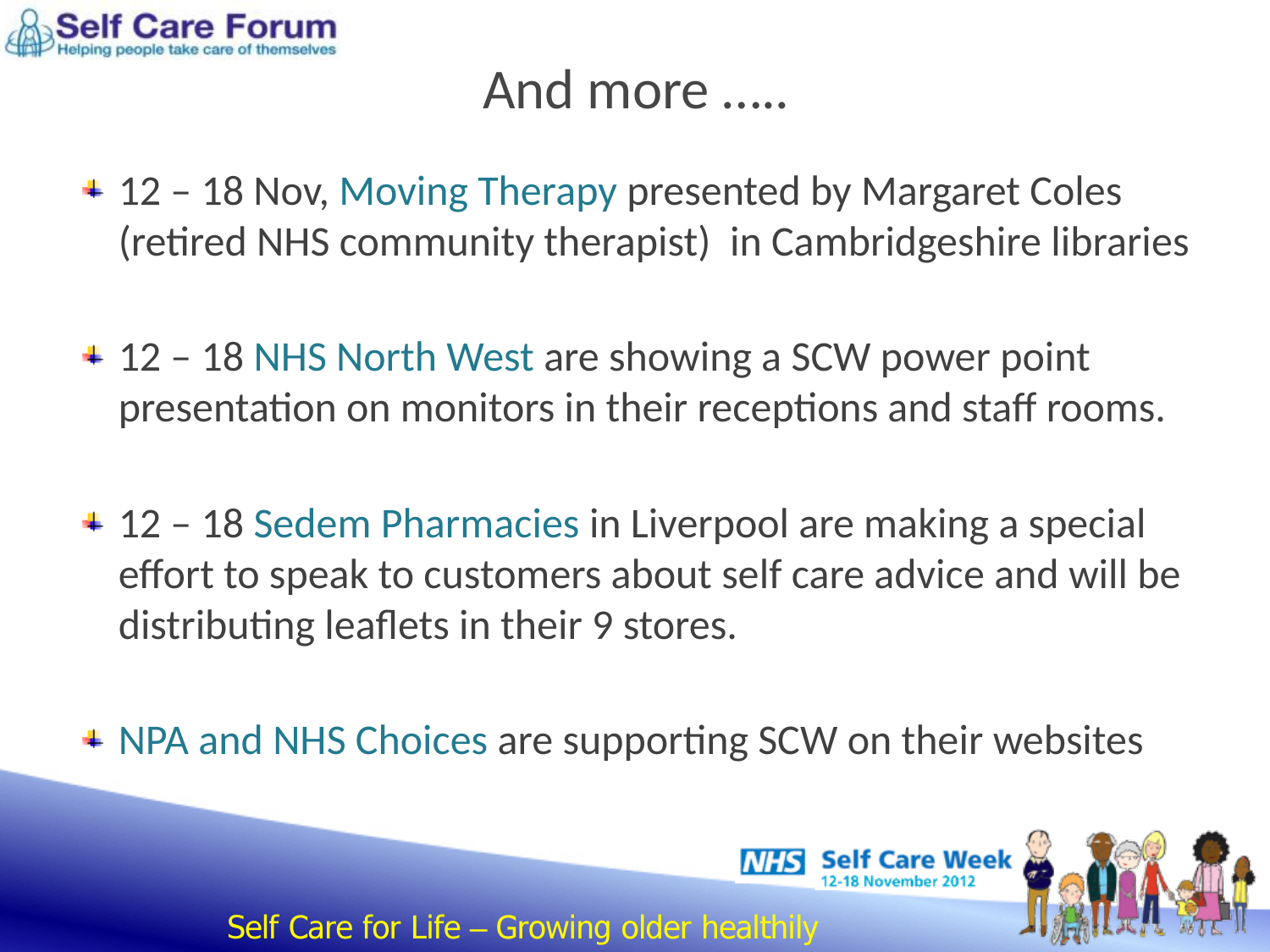

# And more …..
12 – 18 Nov, Moving Therapy presented by Margaret Coles (retired NHS community therapist)  in Cambridgeshire libraries

12 – 18 NHS North West are showing a SCW power point presentation on monitors in their receptions and staff rooms.

12 – 18 Sedem Pharmacies in Liverpool are making a special effort to speak to customers about self care advice and will be distributing leaflets in their 9 stores.

NPA and NHS Choices are supporting SCW on their websites